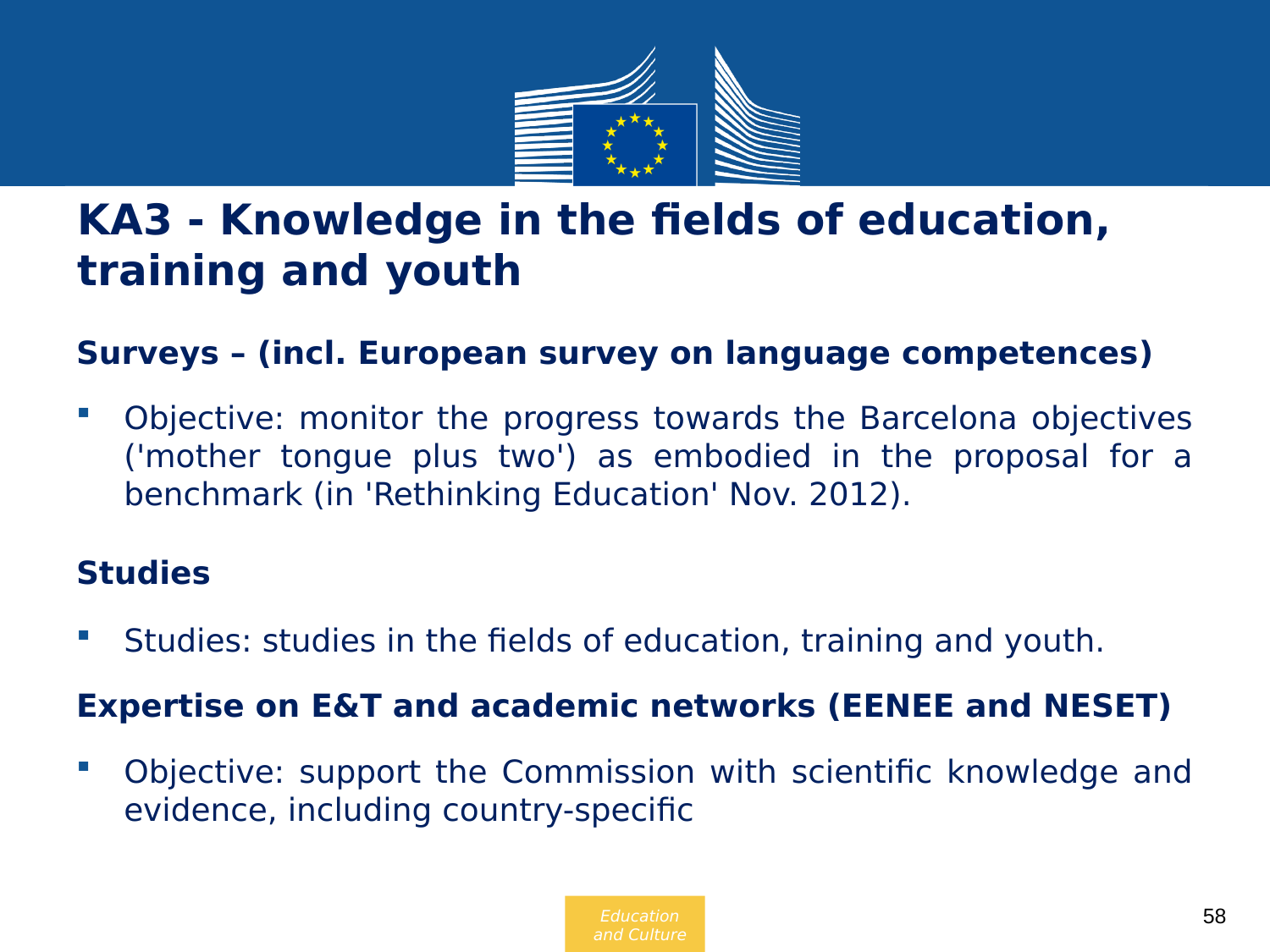

# KA3 - Knowledge in the fields of education, training and youth
Surveys – (incl. European survey on language competences)
Objective: monitor the progress towards the Barcelona objectives ('mother tongue plus two') as embodied in the proposal for a benchmark (in 'Rethinking Education' Nov. 2012).
Studies
Studies: studies in the fields of education, training and youth.
Expertise on E&T and academic networks (EENEE and NESET)
Objective: support the Commission with scientific knowledge and evidence, including country-specific

58